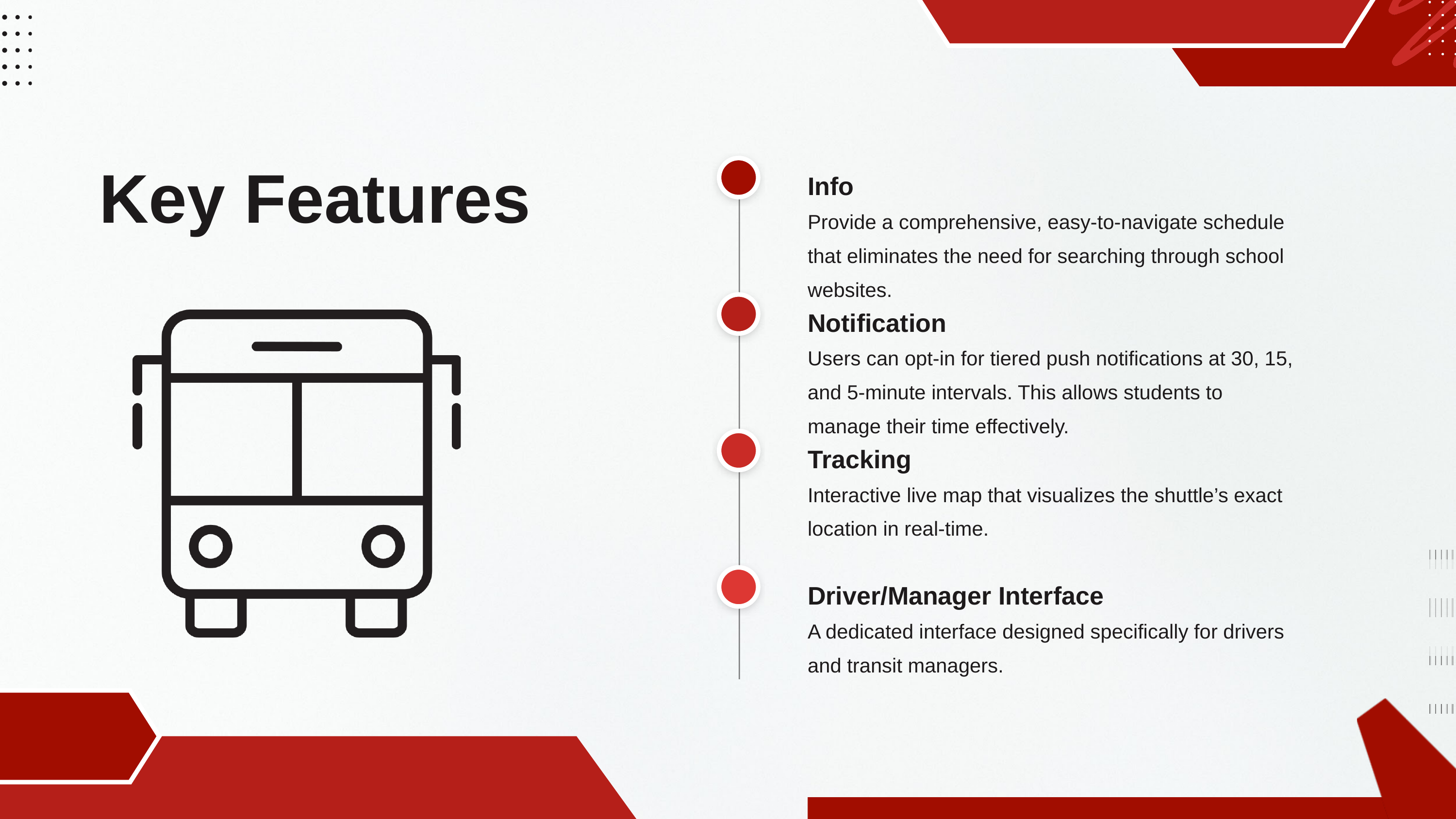

Key Features

Info
Provide a comprehensive, easy-to-navigate schedule that eliminates the need for searching through school websites.

Notification

Users can opt-in for tiered push notifications at 30, 15, and 5-minute intervals. This allows students to manage their time effectively.

Tracking
Interactive live map that visualizes the shuttle’s exact location in real-time.

Driver/Manager Interface

A dedicated interface designed specifically for drivers and transit managers.